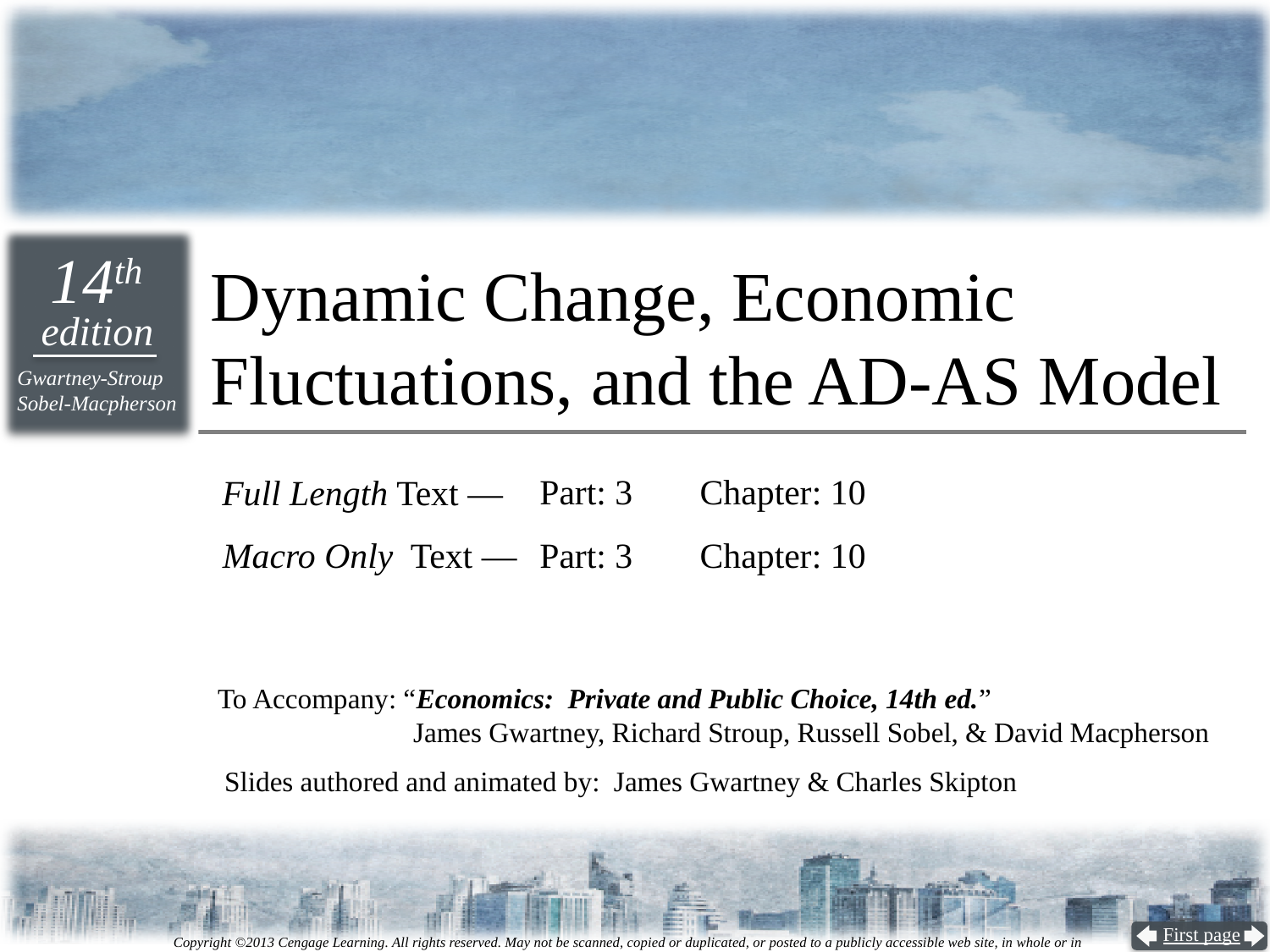

# Dynamic Change, Economic Fluctuations, and the AD-AS Model